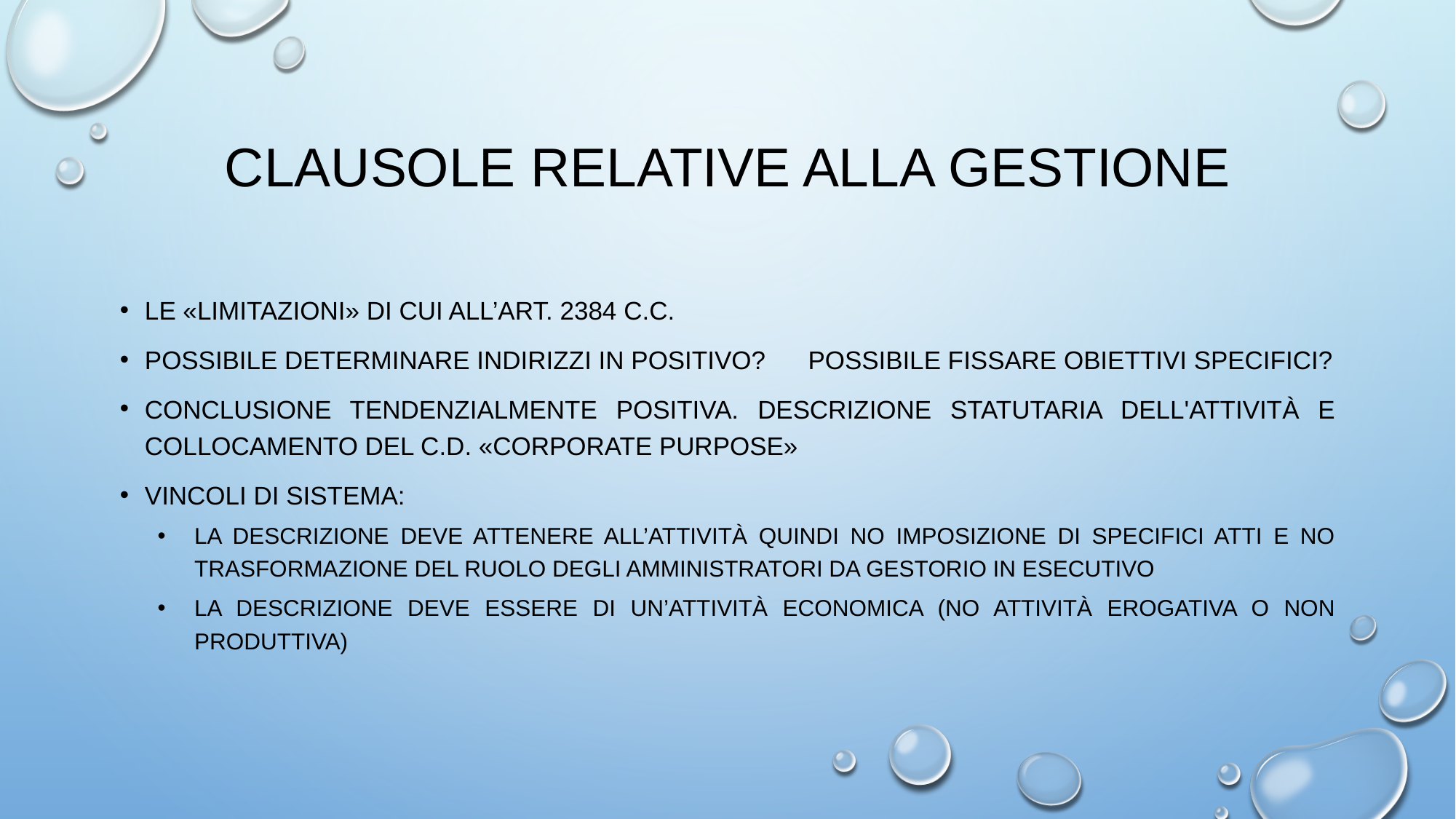

# Clausole relative alla gestione
Le «limitazioni» di cui all’art. 2384 c.c.
Possibile determinare indirizzi in positivo?      Possibile fissare obiettivi specifici?
Conclusione tendenzialmente positiva. DESCRIZIONE STATUTARIA DELL'Attività E COLLOCAMENTO DEL C.D. «CORPORATE PURPOSE»
VINCOLI DI SISTEMA:
la descrizione deve attenere all’attività quindi no imposizione di specifici atti e no trasformazione del ruolo degli amministratori da gestorio in esecutivo
La Descrizione deve essere di un’attività economica (NO Attività EROGATIVA O NON PRODUTTIVA)